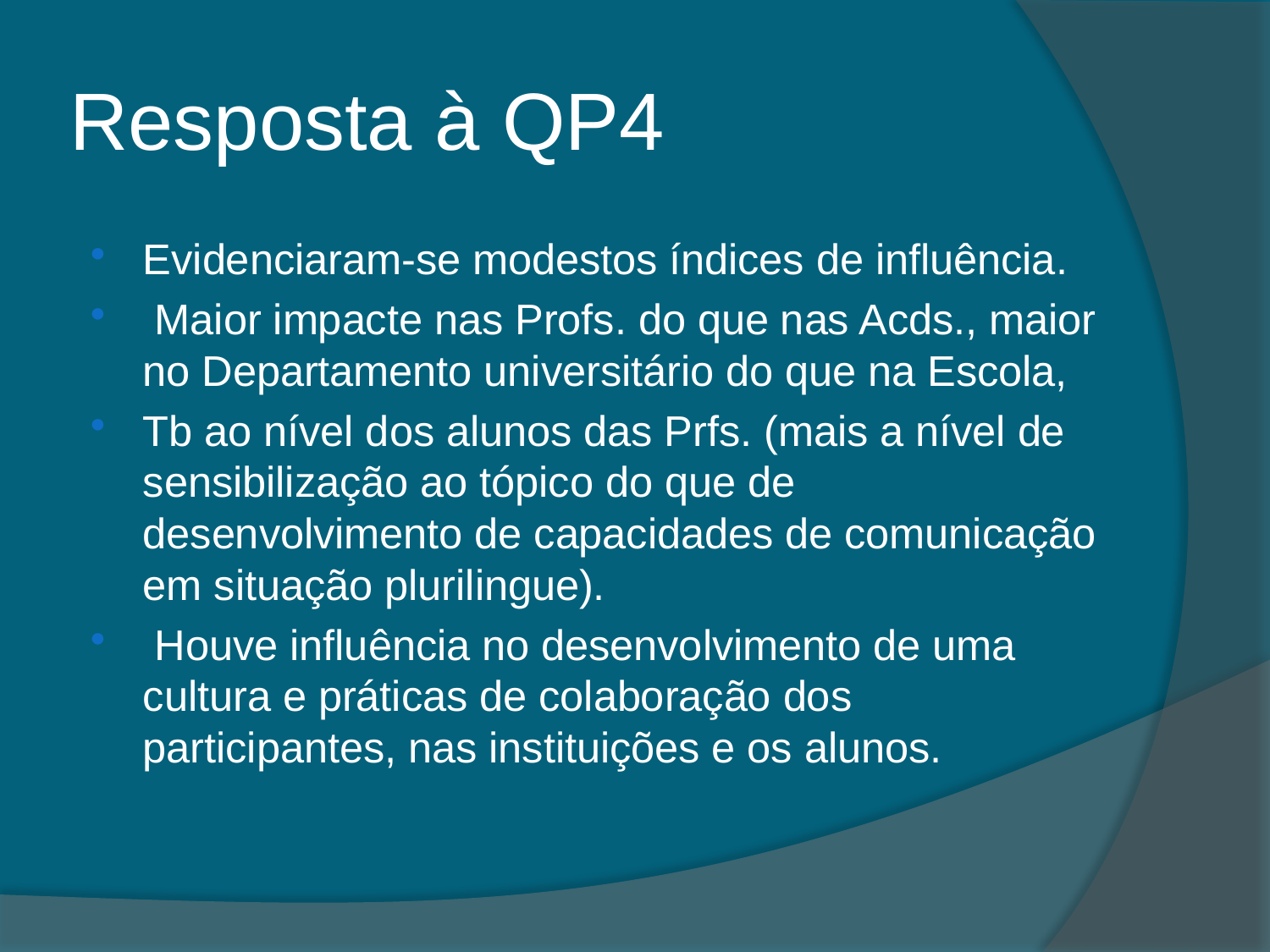

# Resposta à QP4
Evidenciaram-se modestos índices de influência.
 Maior impacte nas Profs. do que nas Acds., maior no Departamento universitário do que na Escola,
Tb ao nível dos alunos das Prfs. (mais a nível de sensibilização ao tópico do que de desenvolvimento de capacidades de comunicação em situação plurilingue).
 Houve influência no desenvolvimento de uma cultura e práticas de colaboração dos participantes, nas instituições e os alunos.